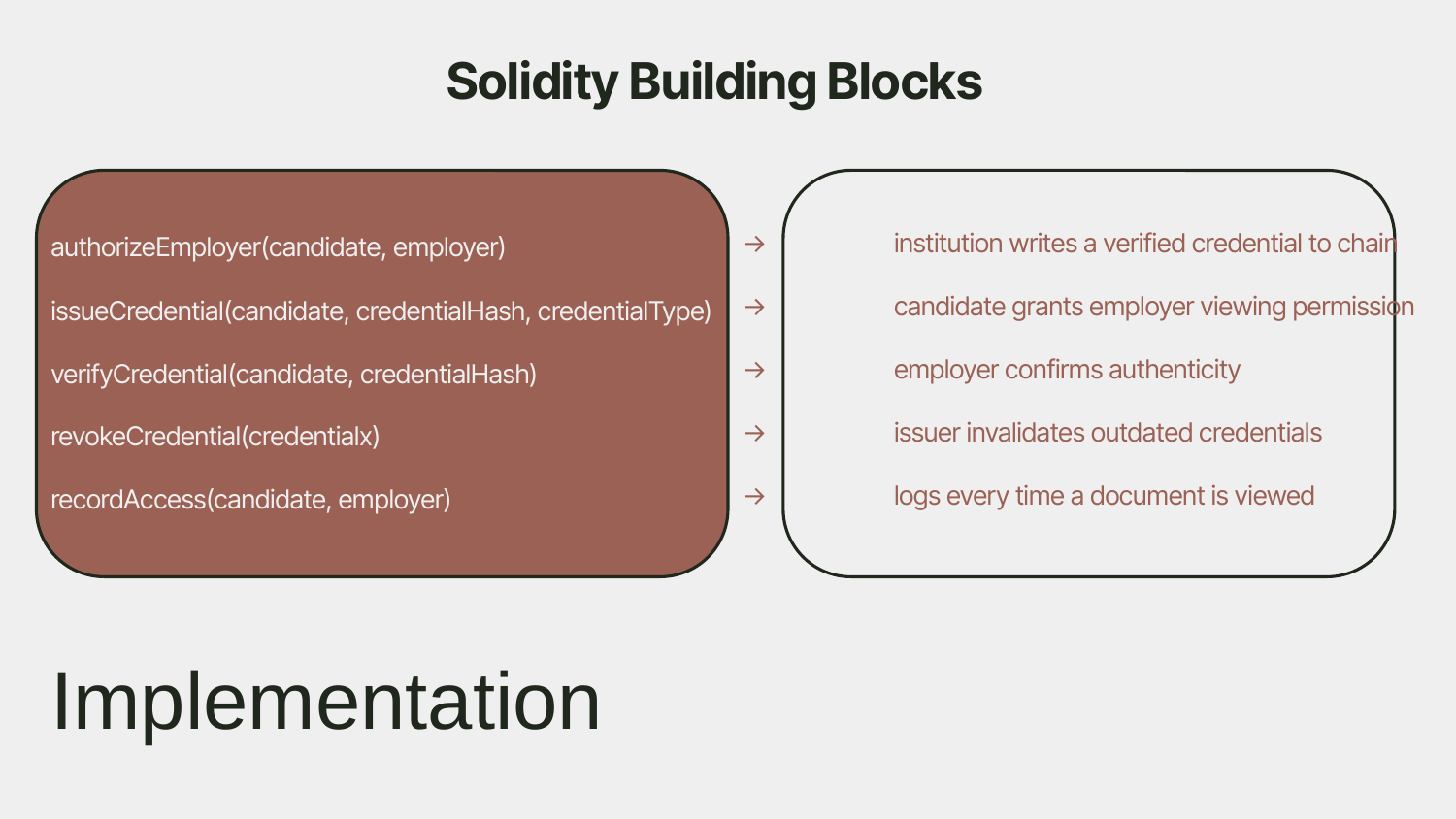

Solidity Building Blocks

authorizeEmployer(candidate, employer)

issueCredential(candidate, credentialHash, credentialType)

verifyCredential(candidate, credentialHash)

revokeCredential(credentialx)

recordAccess(candidate, employer)

->	 institution writes a verified credential to chain

-> 	 candidate grants employer viewing permission

->	 employer confirms authenticity

->	 issuer invalidates outdated credentials

->	 logs every time a document is viewed

# Implementation